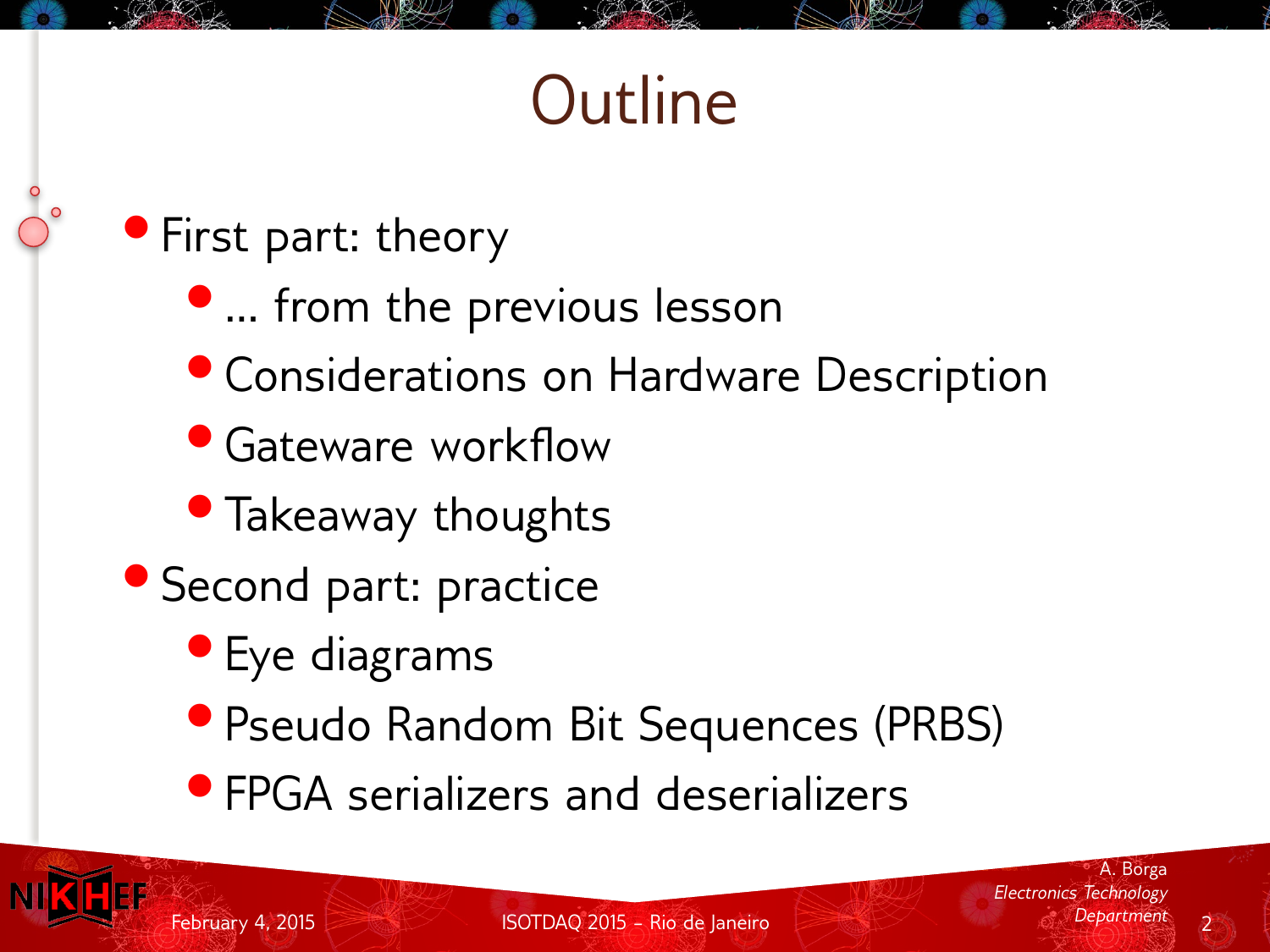

Outline
First part: theory
… from the previous lesson
Considerations on Hardware Description
Gateware workflow
Takeaway thoughts
Second part: practice
Eye diagrams
Pseudo Random Bit Sequences (PRBS)
FPGA serializers and deserializers
2